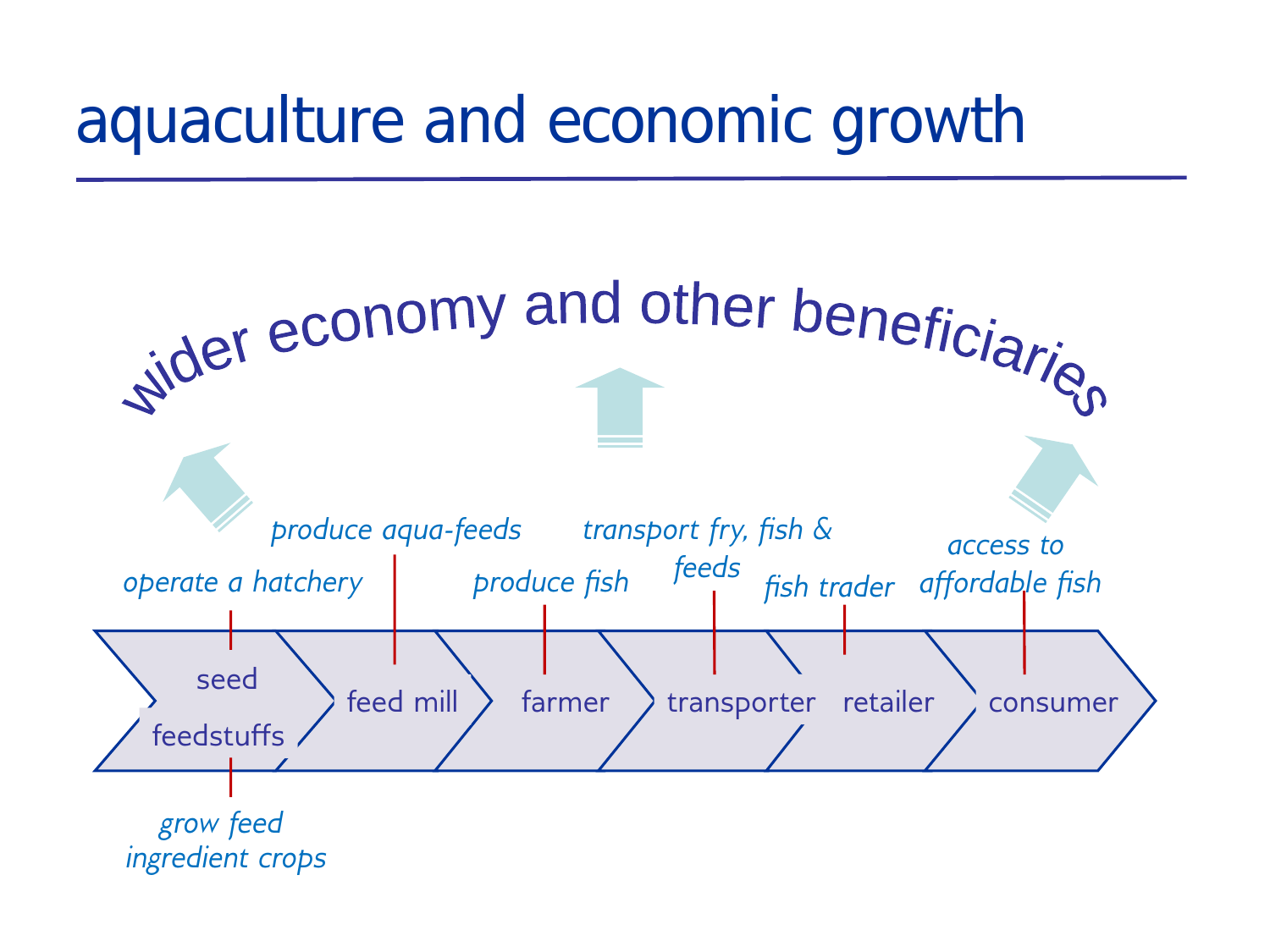

# aquaculture and economic growth

wider economy and other beneficiaries

produce aqua-feeds
transport fry, fish &
feeds
access to
affordable fish
operate a hatchery
produce fish

fish trader

seed
farmer
transporter
retailer
consumer
feed mill
feedstuffs

grow feed
ingredient crops